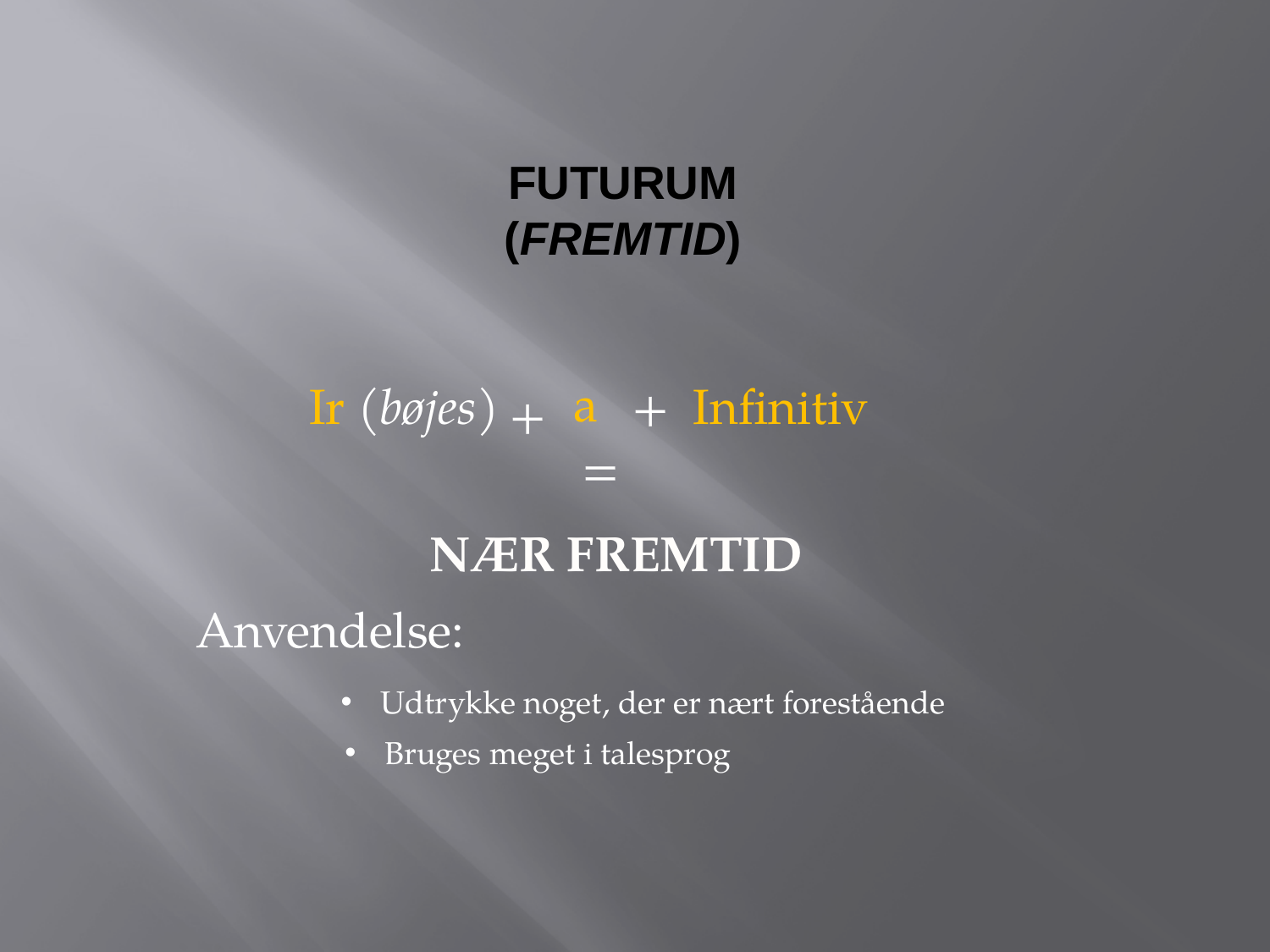

# FUTURum (fremtid)
a
+
Infinitiv
Ir (bøjes)

+
=
NÆR FREMTID
Anvendelse:

Udtrykke noget, der er nært forestående
Bruges meget i talesprog